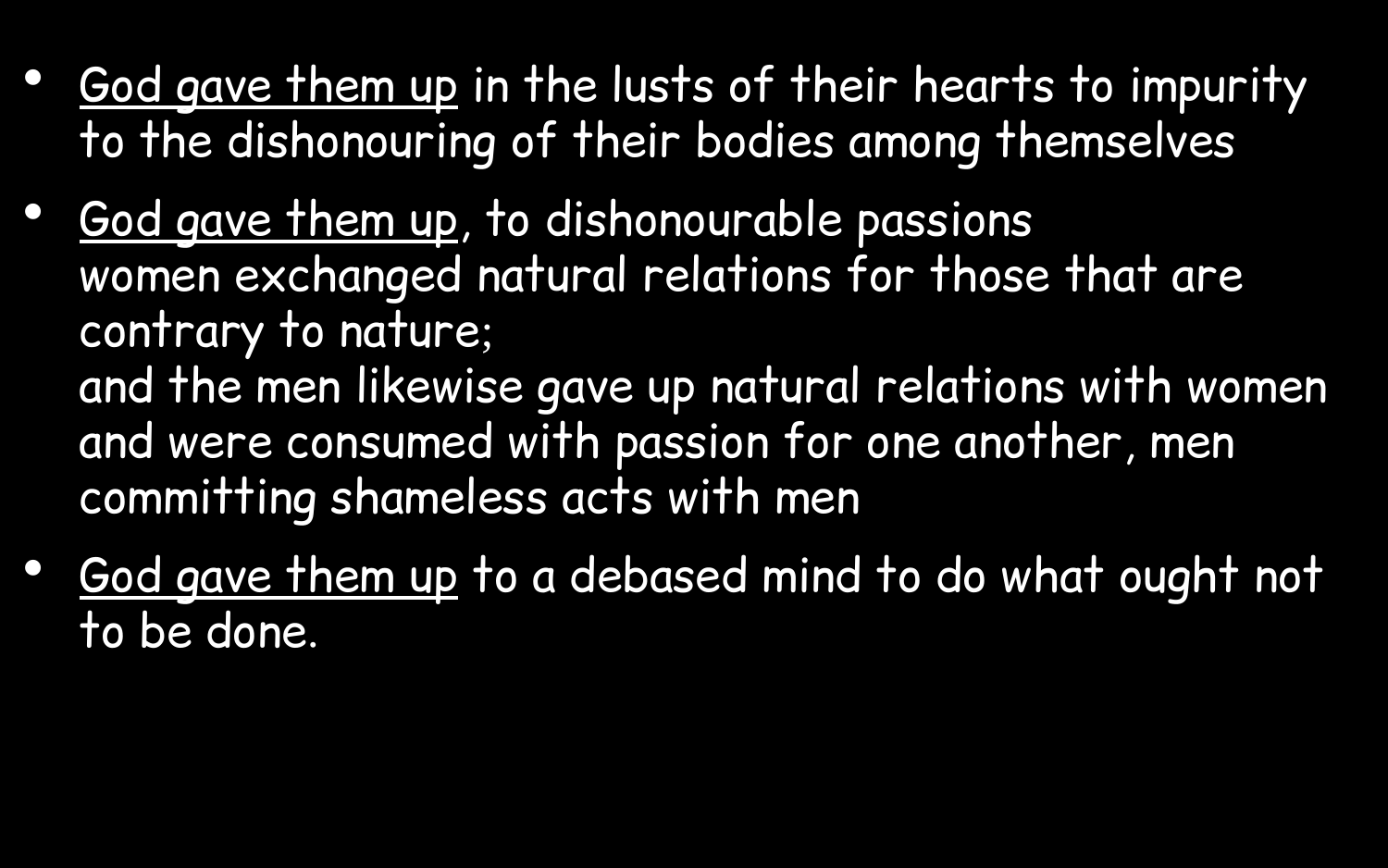

God gave them up in the lusts of their hearts to impurity
to the dishonouring of their bodies among themselves
God gave them up, to dishonourable passions
women exchanged natural relations for those that are contrary to nature;
and the men likewise gave up natural relations with women and were consumed with passion for one another, men committing shameless acts with men
God gave them up to a debased mind to do what ought not to be done.